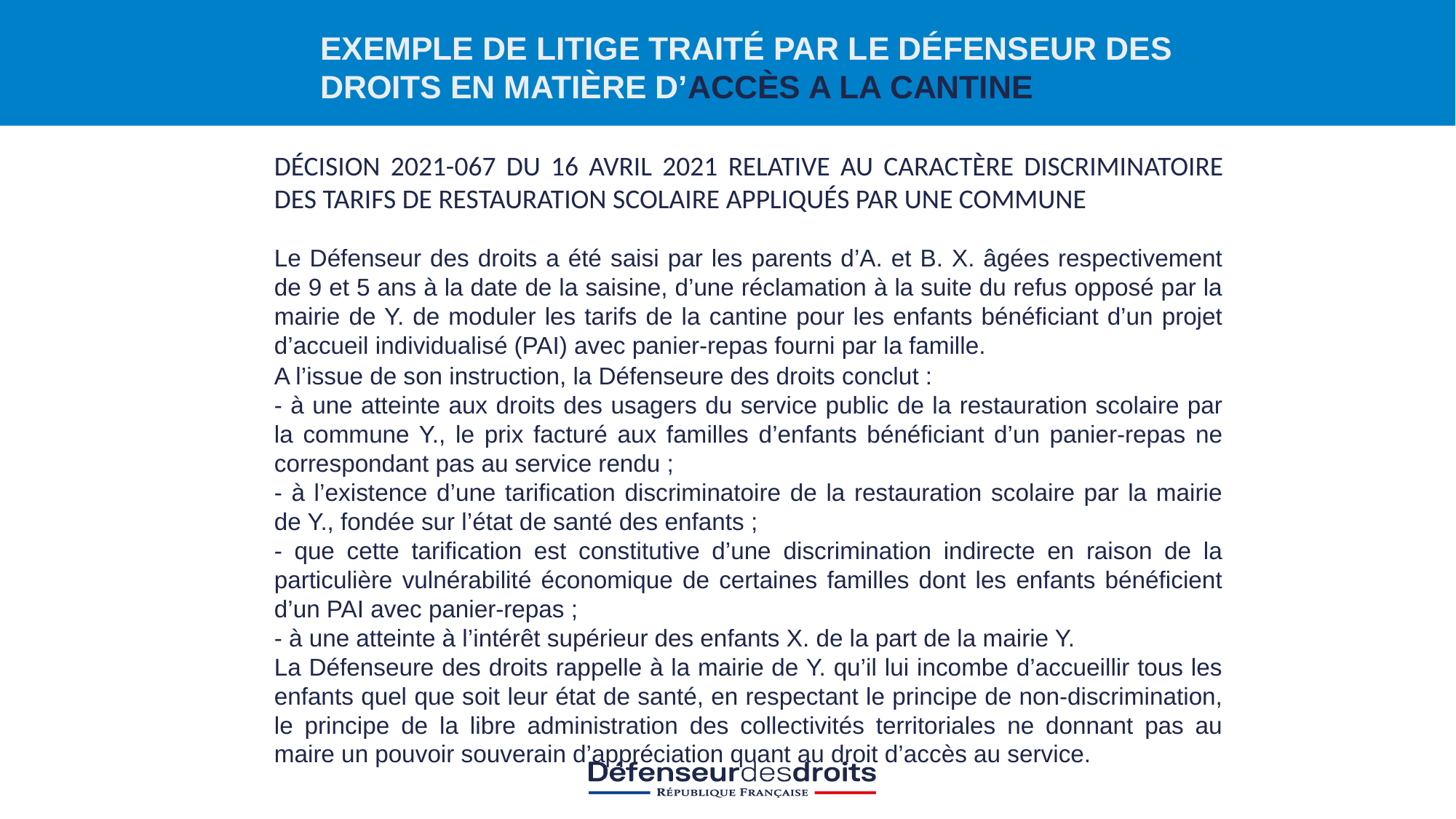

EXEMPLE de litige traité par le Défenseur DES DROITS en matière d’Accès a la cantine
DÉCISION 2021-067 DU 16 AVRIL 2021 RELATIVE AU CARACTÈRE DISCRIMINATOIRE DES TARIFS DE RESTAURATION SCOLAIRE APPLIQUÉS PAR UNE COMMUNE

Le Défenseur des droits a été saisi par les parents d’A. et B. X. âgées respectivement de 9 et 5 ans à la date de la saisine, d’une réclamation à la suite du refus opposé par la mairie de Y. de moduler les tarifs de la cantine pour les enfants bénéficiant d’un projet d’accueil individualisé (PAI) avec panier-repas fourni par la famille.

A l’issue de son instruction, la Défenseure des droits conclut :
- à une atteinte aux droits des usagers du service public de la restauration scolaire par la commune Y., le prix facturé aux familles d’enfants bénéficiant d’un panier-repas ne correspondant pas au service rendu ;
- à l’existence d’une tarification discriminatoire de la restauration scolaire par la mairie de Y., fondée sur l’état de santé des enfants ;
- que cette tarification est constitutive d’une discrimination indirecte en raison de la particulière vulnérabilité économique de certaines familles dont les enfants bénéficient d’un PAI avec panier-repas ;
- à une atteinte à l’intérêt supérieur des enfants X. de la part de la mairie Y.
La Défenseure des droits rappelle à la mairie de Y. qu’il lui incombe d’accueillir tous les enfants quel que soit leur état de santé, en respectant le principe de non-discrimination, le principe de la libre administration des collectivités territoriales ne donnant pas au maire un pouvoir souverain d’appréciation quant au droit d’accès au service.